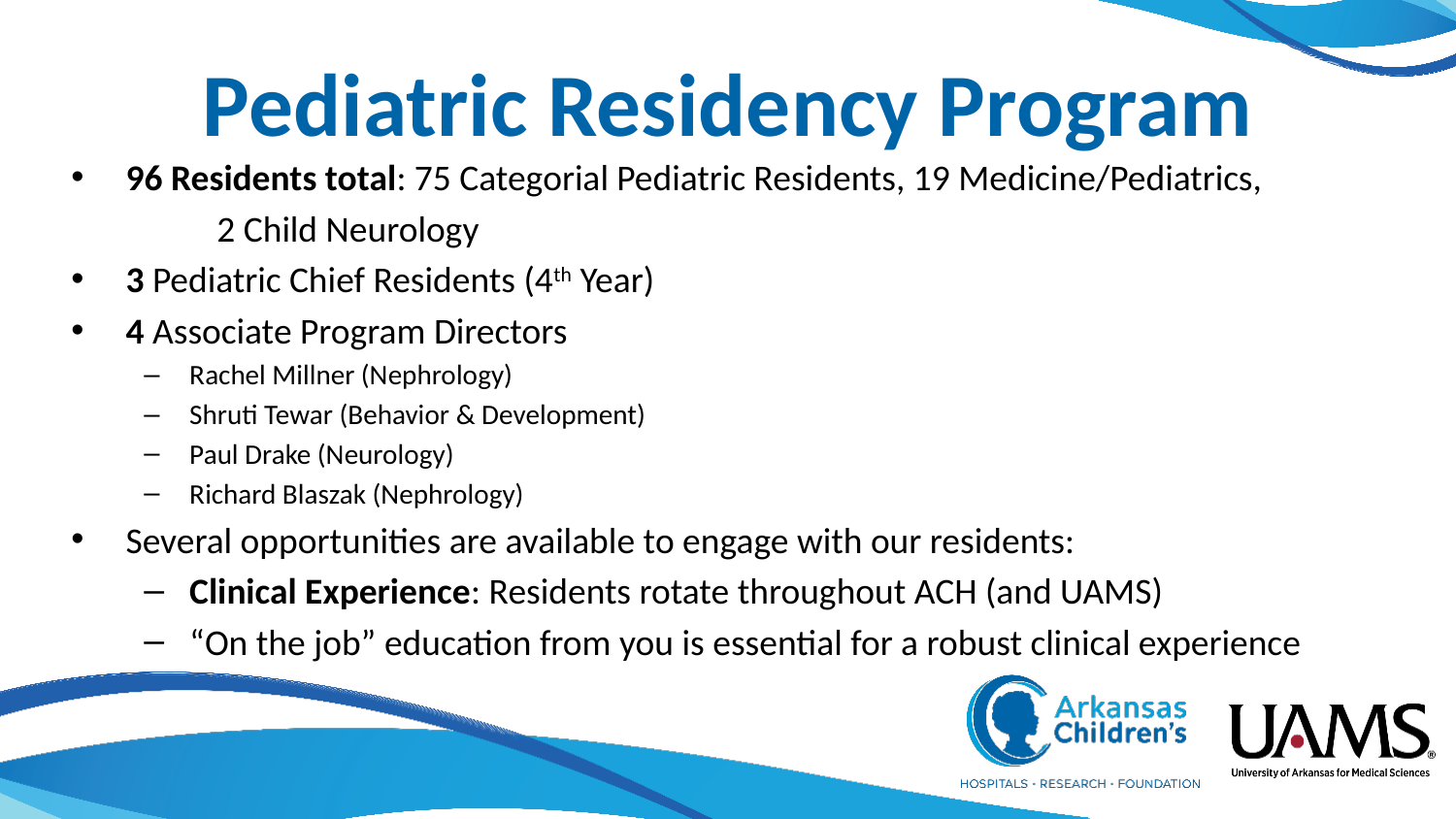

# Pediatric Residency Program
96 Residents total: 75 Categorial Pediatric Residents, 19 Medicine/Pediatrics,
	2 Child Neurology
3 Pediatric Chief Residents (4th Year)
4 Associate Program Directors
Rachel Millner (Nephrology)
Shruti Tewar (Behavior & Development)
Paul Drake (Neurology)
Richard Blaszak (Nephrology)
Several opportunities are available to engage with our residents:
Clinical Experience: Residents rotate throughout ACH (and UAMS)
“On the job” education from you is essential for a robust clinical experience